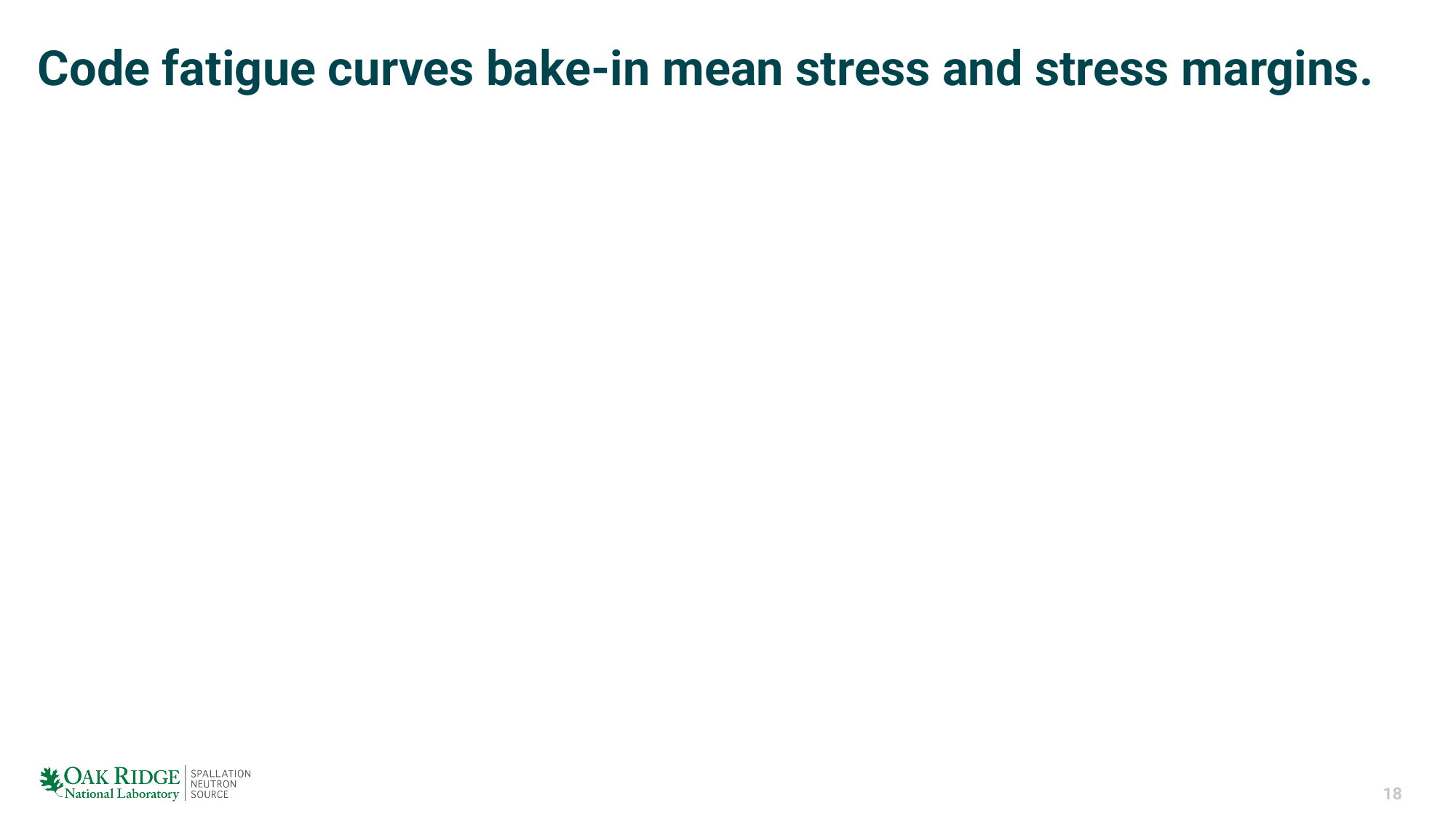

# Code fatigue curves bake-in mean stress and stress margins.